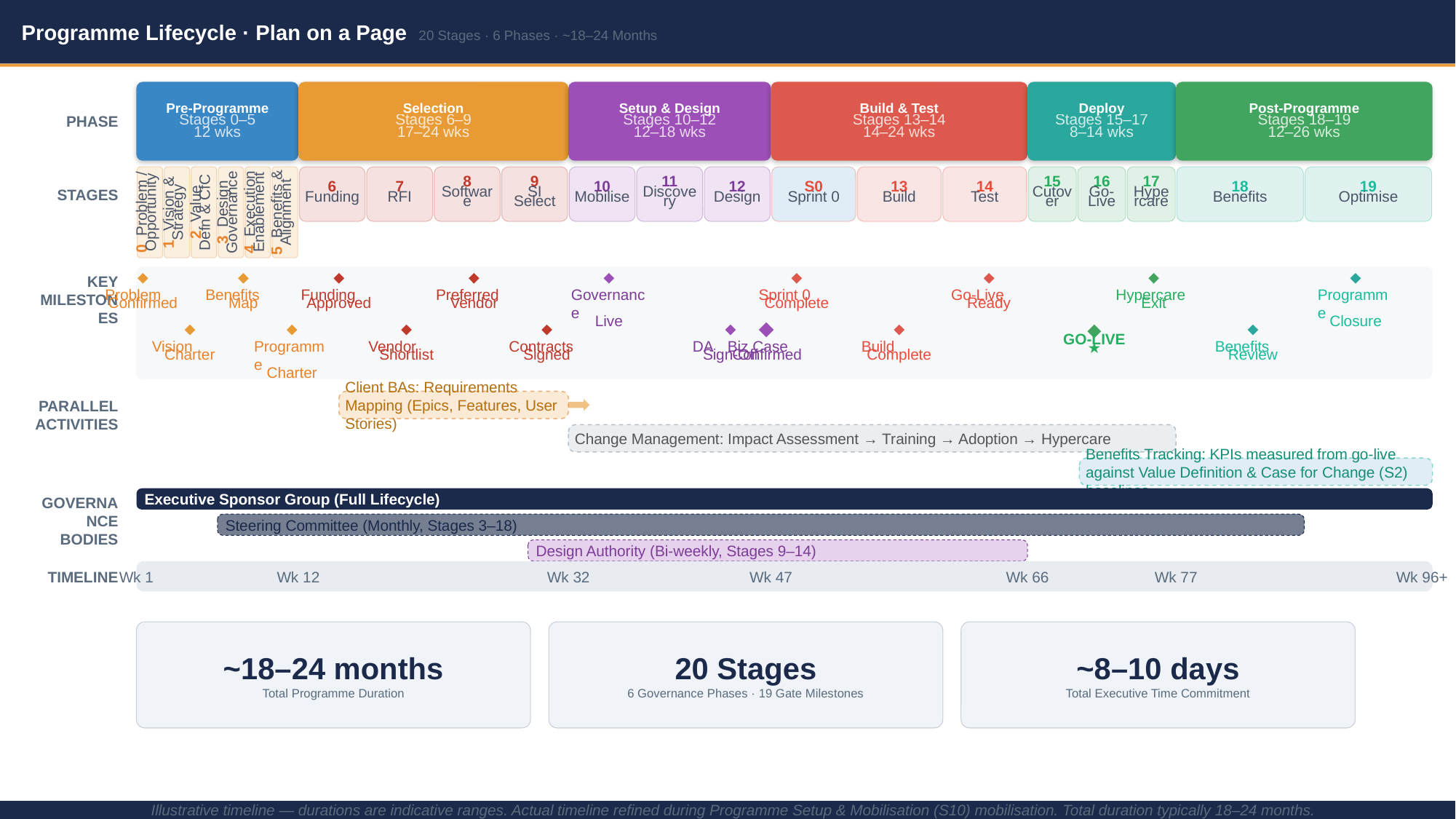

Programme Lifecycle · Plan on a Page   20 Stages · 6 Phases · ~18–24 Months

PHASE
Pre-Programme
Stages 0–5
12 wks
Selection
Stages 6–9
17–24 wks
Setup & Design
Stages 10–12
12–18 wks
Build & Test
Stages 13–14
14–24 wks
Deploy
Stages 15–17
8–14 wks
Post-Programme
Stages 18–19
12–26 wks
STAGES
0  Problem / Opportunity
1  Vision & Strategy
2  Value Defn & CfC
3  Design Governance
4  Execution Enablement
5  Benefits & Alignment
6
Funding
7
RFI
8
Software
9
SI Select
10
Mobilise
11
Discovery
12
Design
S0
Sprint 0
13
Build
14
Test
15
Cutover
16
Go-Live
17
Hypercare
18
Benefits
19
Optimise
KEY
MILESTONES

Problem
Confirmed
Benefits
Map
Funding
Approved
Preferred
Vendor
Governance
Live
Sprint 0
Complete
Go-Live
Ready
Hypercare
Exit
Programme
Closure

Vision
Charter
Programme
Charter
Vendor
Shortlist
Contracts
Signed
DA
Sign-Off
Biz Case
Confirmed
Build
Complete
Benefits
Review
GO-LIVE ★
PARALLEL
ACTIVITIES
Client BAs: Requirements Mapping (Epics, Features, User Stories)

Change Management: Impact Assessment → Training → Adoption → Hypercare
Benefits Tracking: KPIs measured from go-live against Value Definition & Case for Change (S2) baselines
GOVERNANCE
BODIES
Executive Sponsor Group (Full Lifecycle)
Steering Committee (Monthly, Stages 3–18)
Design Authority (Bi-weekly, Stages 9–14)
TIMELINE
Wk 1

Wk 12
Wk 32
Wk 47
Wk 66
Wk 77
Wk 96+
~18–24 months
Total Programme Duration
20 Stages
6 Governance Phases · 19 Gate Milestones
~8–10 days
Total Executive Time Commitment
Illustrative timeline — durations are indicative ranges. Actual timeline refined during Programme Setup & Mobilisation (S10) mobilisation. Total duration typically 18–24 months.